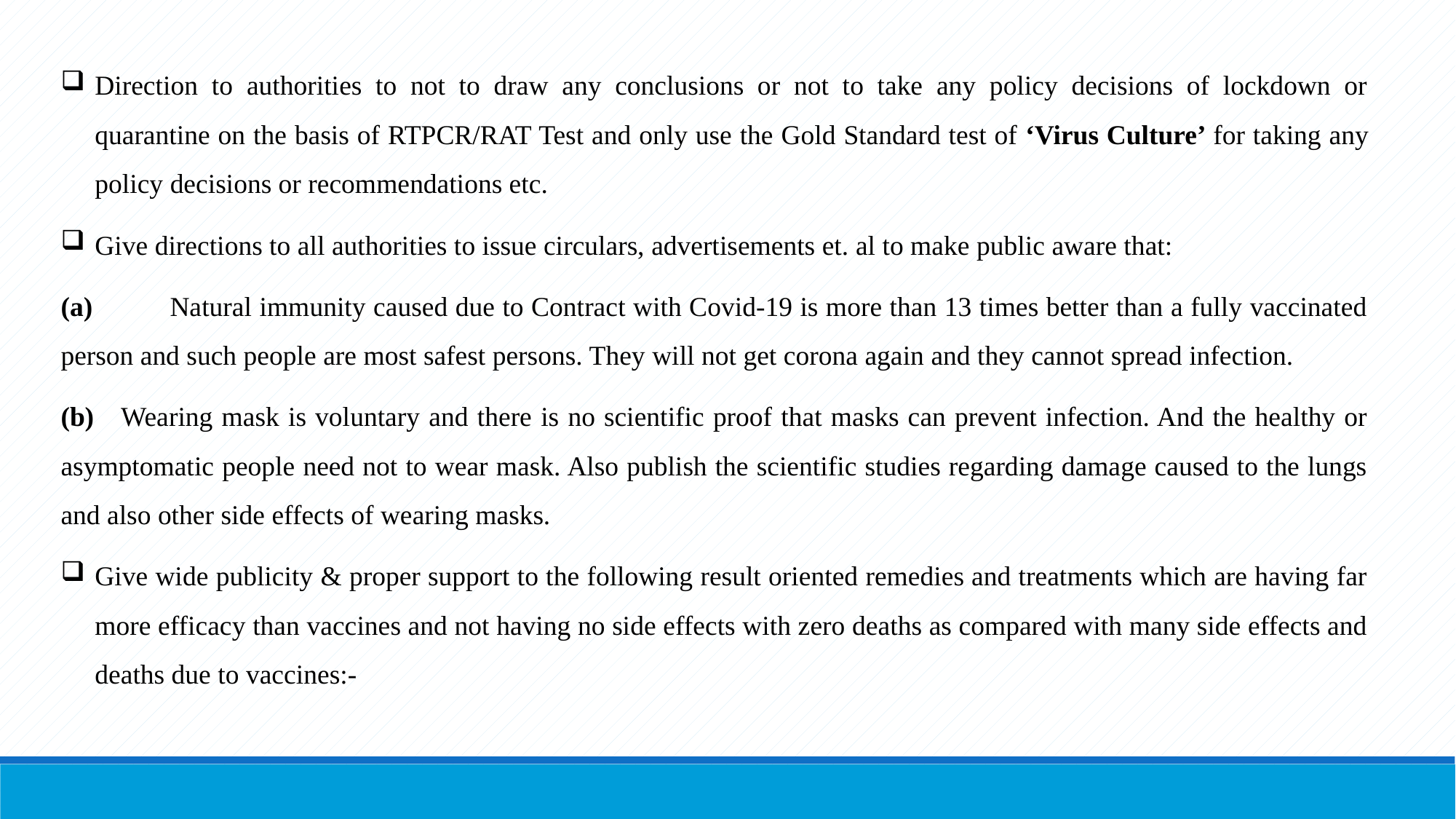

Direction to authorities to not to draw any conclusions or not to take any policy decisions of lockdown or quarantine on the basis of RTPCR/RAT Test and only use the Gold Standard test of ‘Virus Culture’ for taking any policy decisions or recommendations etc.
Give directions to all authorities to issue circulars, advertisements et. al to make public aware that:
(a)	Natural immunity caused due to Contract with Covid-19 is more than 13 times better than a fully vaccinated person and such people are most safest persons. They will not get corona again and they cannot spread infection.
(b)   Wearing mask is voluntary and there is no scientific proof that masks can prevent infection. And the healthy or asymptomatic people need not to wear mask. Also publish the scientific studies regarding damage caused to the lungs and also other side effects of wearing masks.
Give wide publicity & proper support to the following result oriented remedies and treatments which are having far more efficacy than vaccines and not having no side effects with zero deaths as compared with many side effects and deaths due to vaccines:-